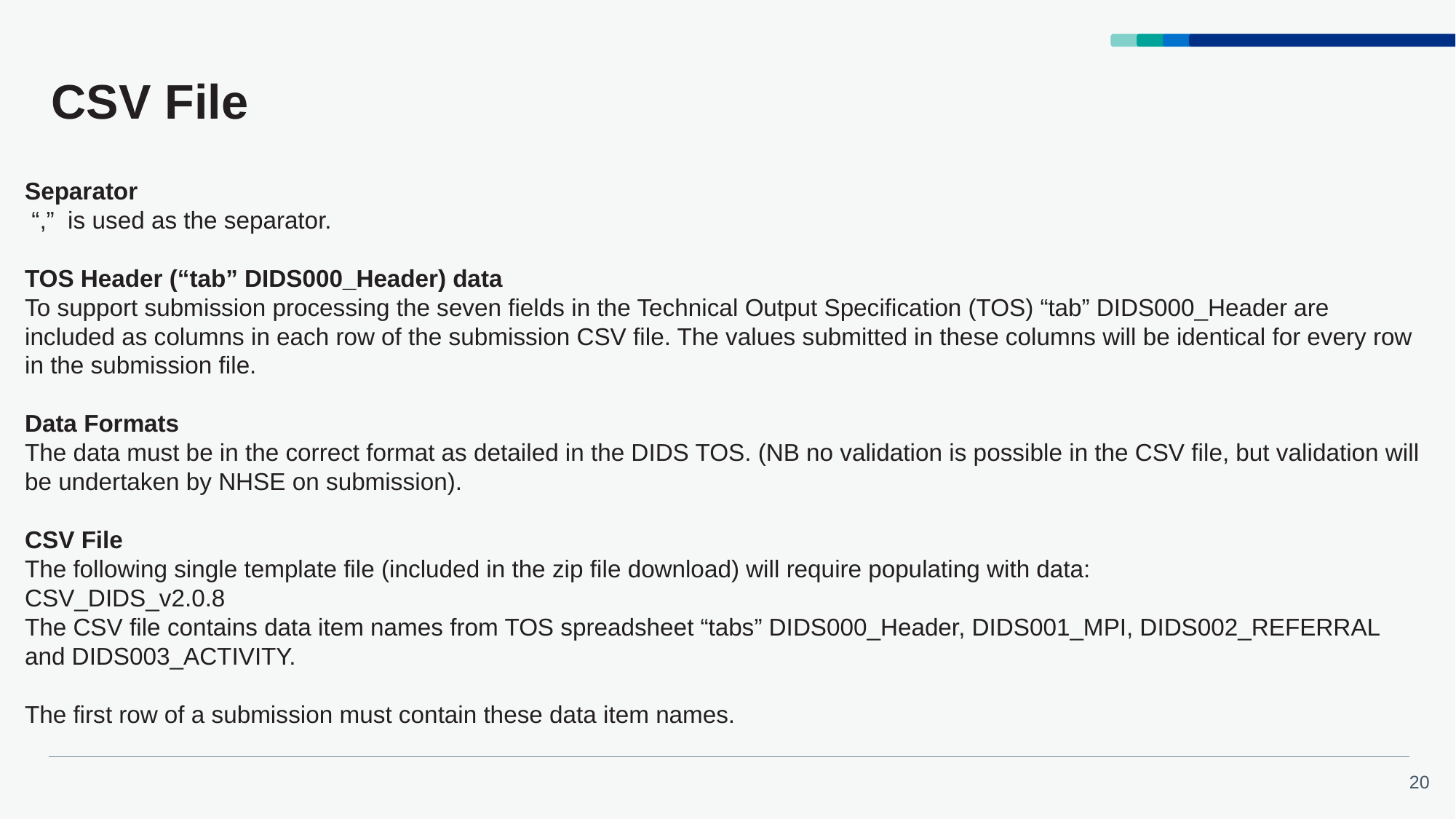

# CSV File
Separator
 “,”  is used as the separator.

TOS Header (“tab” DIDS000_Header) data
To support submission processing the seven fields in the Technical Output Specification (TOS) “tab” DIDS000_Header are included as columns in each row of the submission CSV file. The values submitted in these columns will be identical for every row in the submission file.

Data Formats
The data must be in the correct format as detailed in the DIDS TOS. (NB no validation is possible in the CSV file, but validation will be undertaken by NHSE on submission).

CSV File
The following single template file (included in the zip file download) will require populating with data:
CSV_DIDS_v2.0.8
The CSV file contains data item names from TOS spreadsheet “tabs” DIDS000_Header, DIDS001_MPI, DIDS002_REFERRAL and DIDS003_ACTIVITY.

The first row of a submission must contain these data item names.